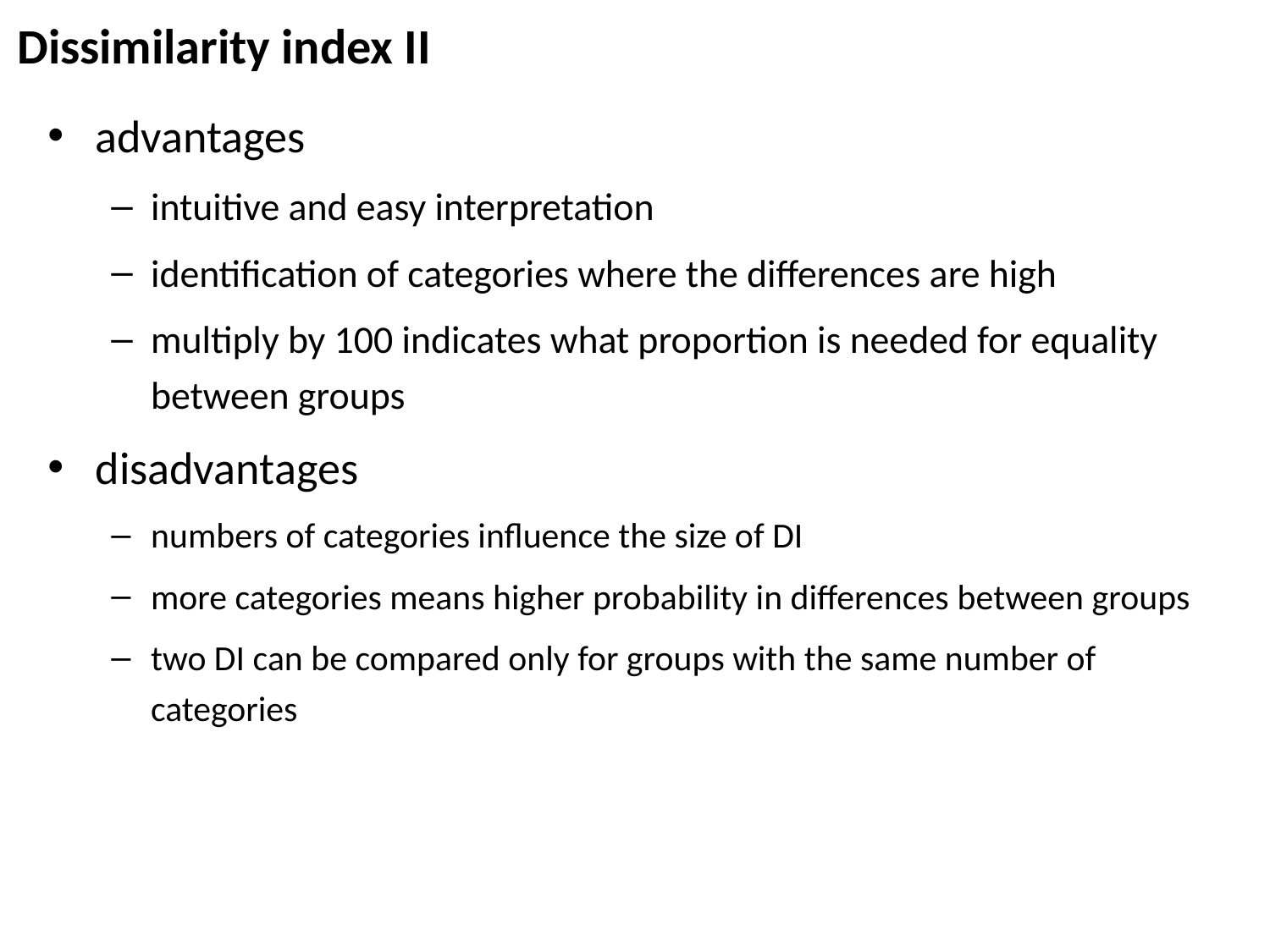

Dissimilarity index II
advantages
intuitive and easy interpretation
identification of categories where the differences are high
multiply by 100 indicates what proportion is needed for equality between groups
disadvantages
numbers of categories influence the size of DI
more categories means higher probability in differences between groups
two DI can be compared only for groups with the same number of categories